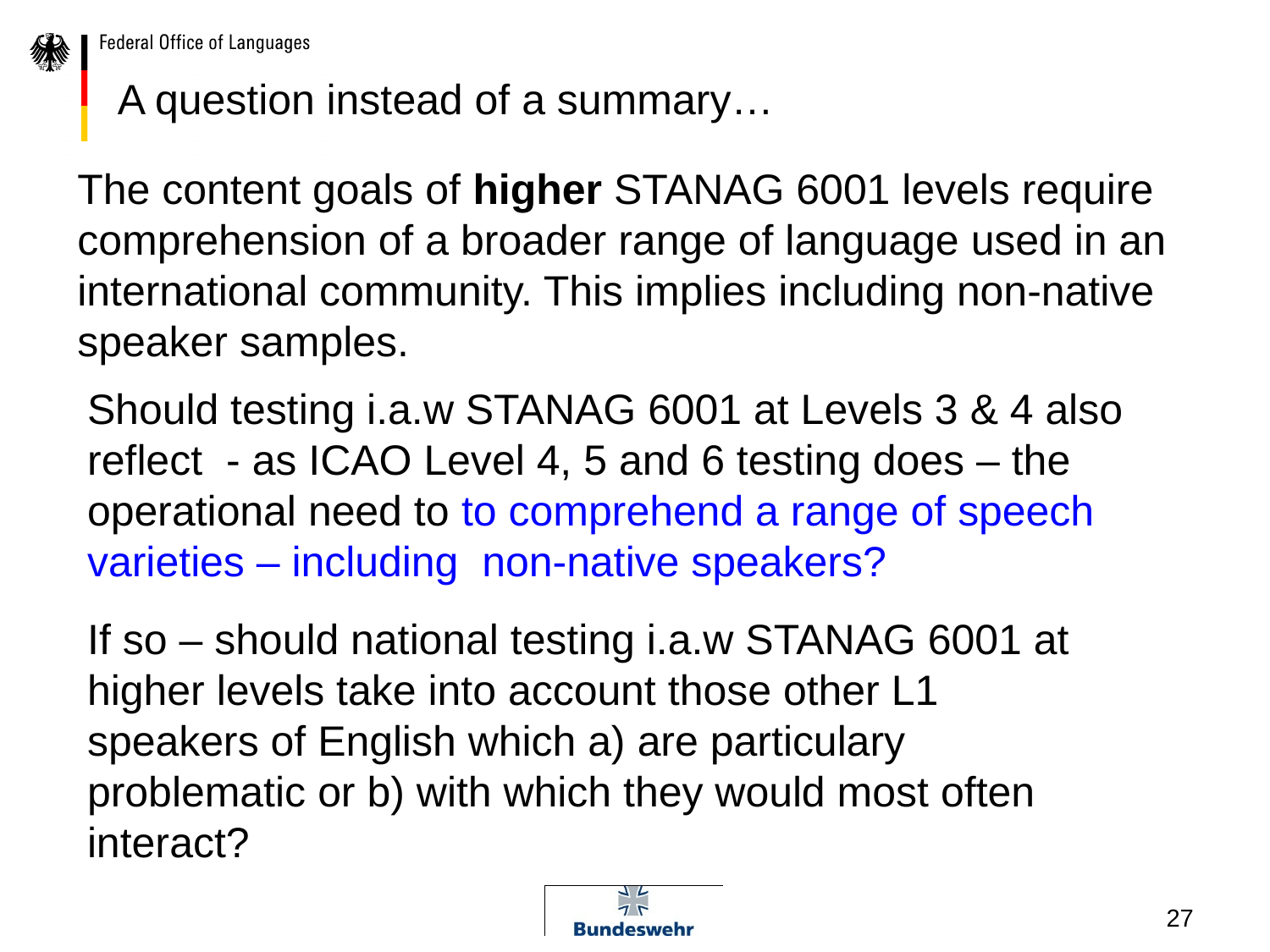

A question instead of a summary…
The content goals of higher STANAG 6001 levels require comprehension of a broader range of language used in an international community. This implies including non-native speaker samples.
Should testing i.a.w STANAG 6001 at Levels 3 & 4 also reflect  - as ICAO Level 4, 5 and 6 testing does – the operational need to to comprehend a range of speech varieties – including  non-native speakers?

If so – should national testing i.a.w STANAG 6001 at higher levels take into account those other L1 speakers of English which a) are particulary problematic or b) with which they would most often interact?
27